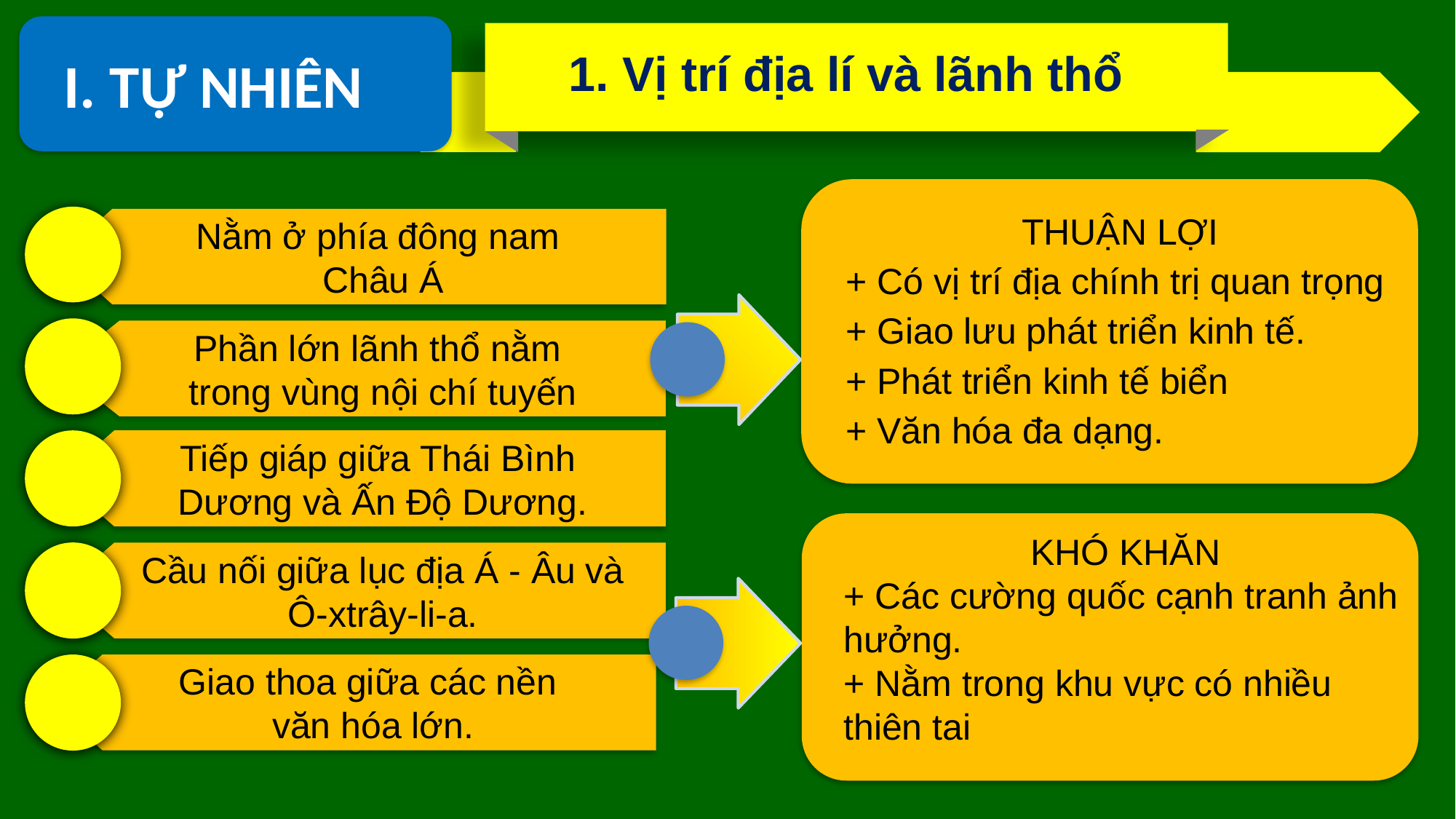

I. TỰ NHIÊN

1. Vị trí địa lí và lãnh thổ

THUẬN LỢI
+ Có vị trí địa chính trị quan trọng
+ Giao lưu phát triển kinh tế.
+ Phát triển kinh tế biển
+ Văn hóa đa dạng.

Nằm ở phía đông nam
Châu Á

Phần lớn lãnh thổ nằm
trong vùng nội chí tuyến

Tiếp giáp giữa Thái Bình
Dương và Ấn Độ Dương.

KHÓ KHĂN
+ Các cường quốc cạnh tranh ảnh hưởng.
+ Nằm trong khu vực có nhiều thiên tai

Cầu nối giữa lục địa Á - Âu và Ô-xtrây-li-a.

Giao thoa giữa các nền
văn hóa lớn.